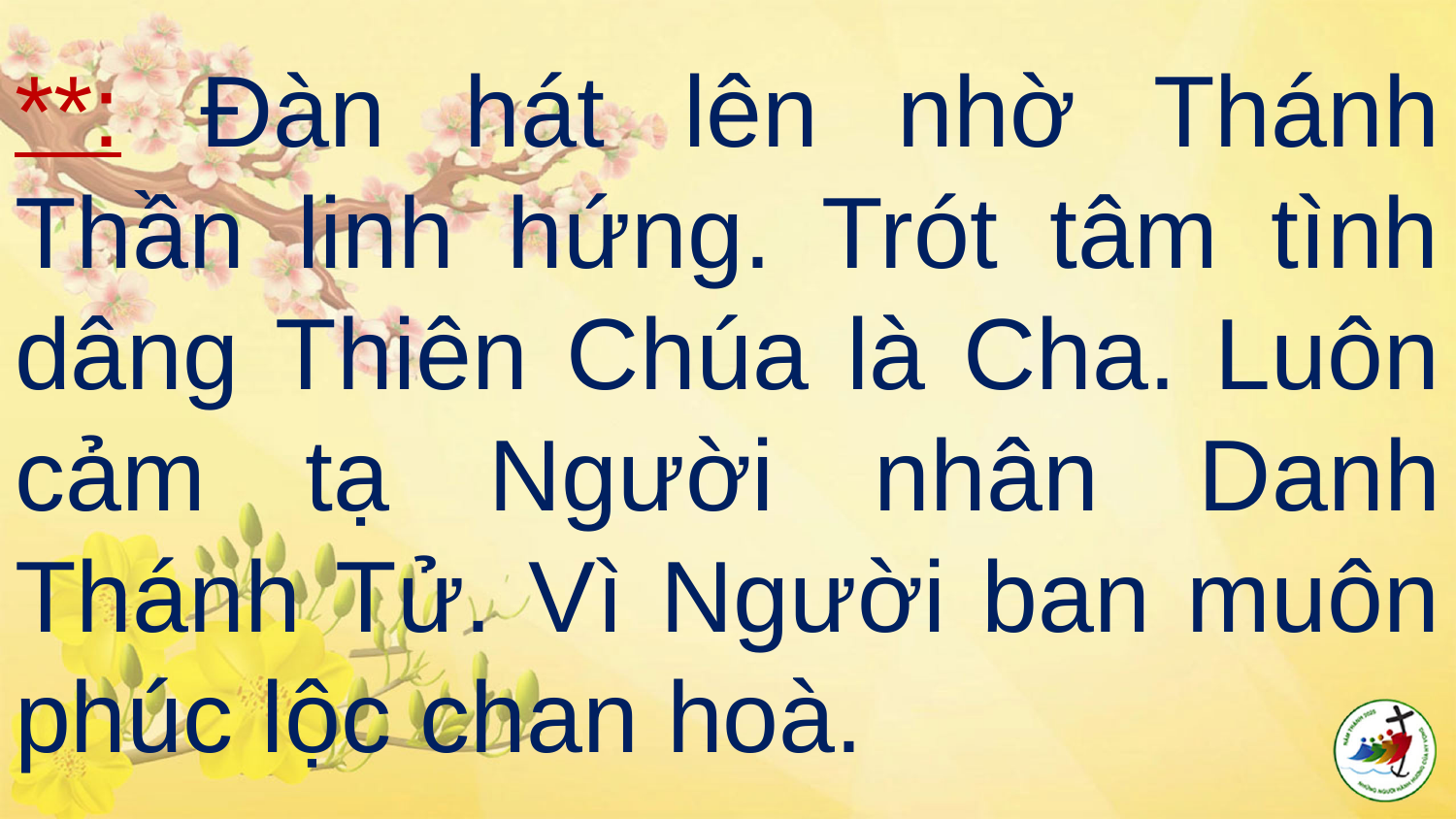

# **: Đàn hát lên nhờ Thánh Thần linh hứng. Trót tâm tình dâng Thiên Chúa là Cha. Luôn cảm tạ Người nhân Danh Thánh Tử. Vì Người ban muôn phúc lộc chan hoà.